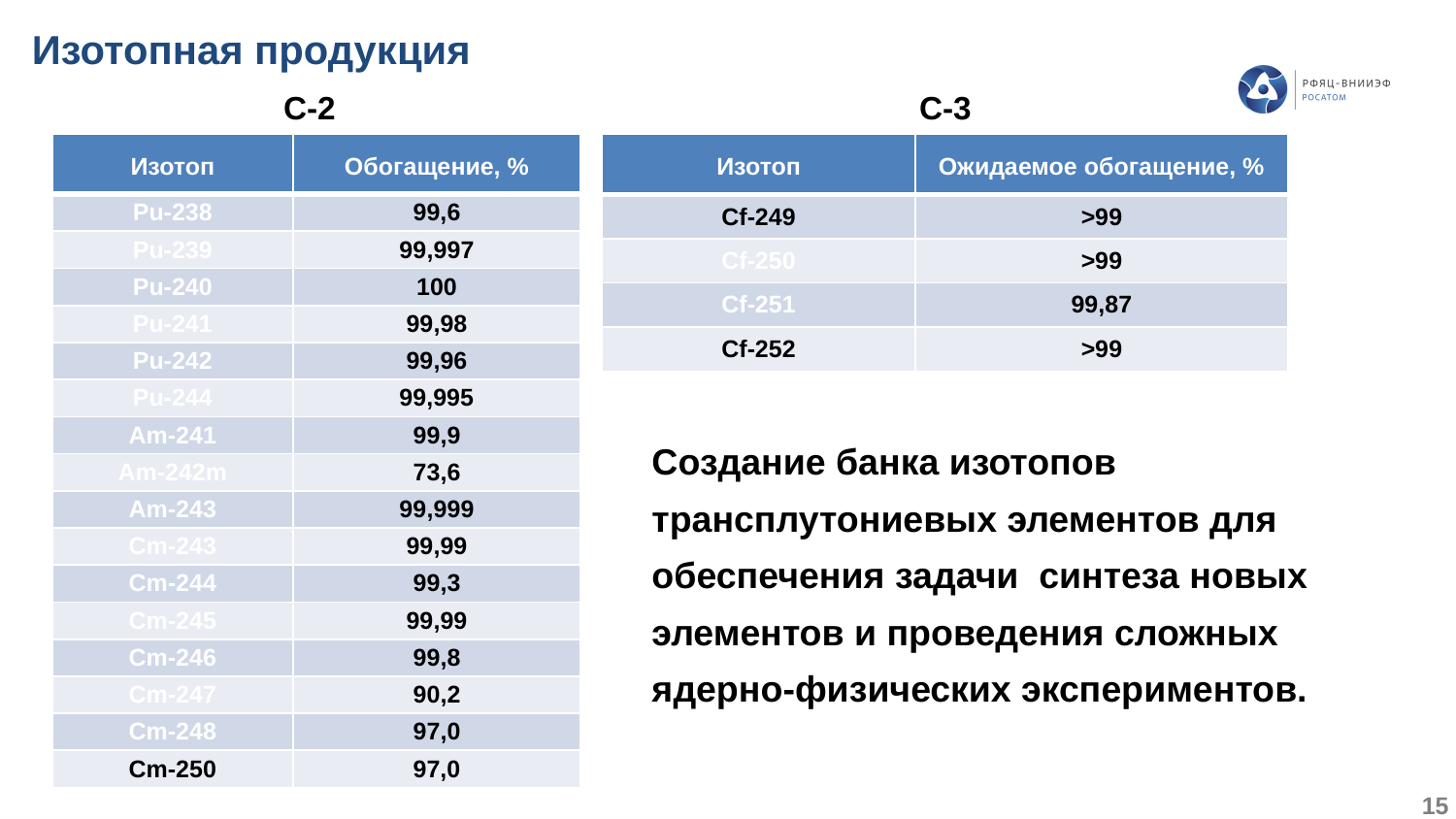

# Изотопная продукция
C-2
C-3
| Изотоп | Ожидаемое обогащение, % |
| --- | --- |
| Сf-249 | >99 |
| Сf-250 | >99 |
| Сf-251 | 99,87 |
| Сf-252 | >99 |
| Изотоп | Обогащение, % |
| --- | --- |
| Pu-238 | 99,6 |
| Pu-239 | 99,997 |
| Pu-240 | 100 |
| Pu-241 | 99,98 |
| Pu-242 | 99,96 |
| Pu-244 | 99,995 |
| Am-241 | 99,9 |
| Am-242m | 73,6 |
| Am-243 | 99,999 |
| Cm-243 | 99,99 |
| Cm-244 | 99,3 |
| Cm-245 | 99,99 |
| Cm-246 | 99,8 |
| Cm-247 | 90,2 |
| Cm-248 | 97,0 |
| Cm-250 | 97,0 |
Создание банка изотопов трансплутониевых элементов для обеспечения задачи  синтеза новых элементов и проведения сложных ядерно-физических экспериментов.
15